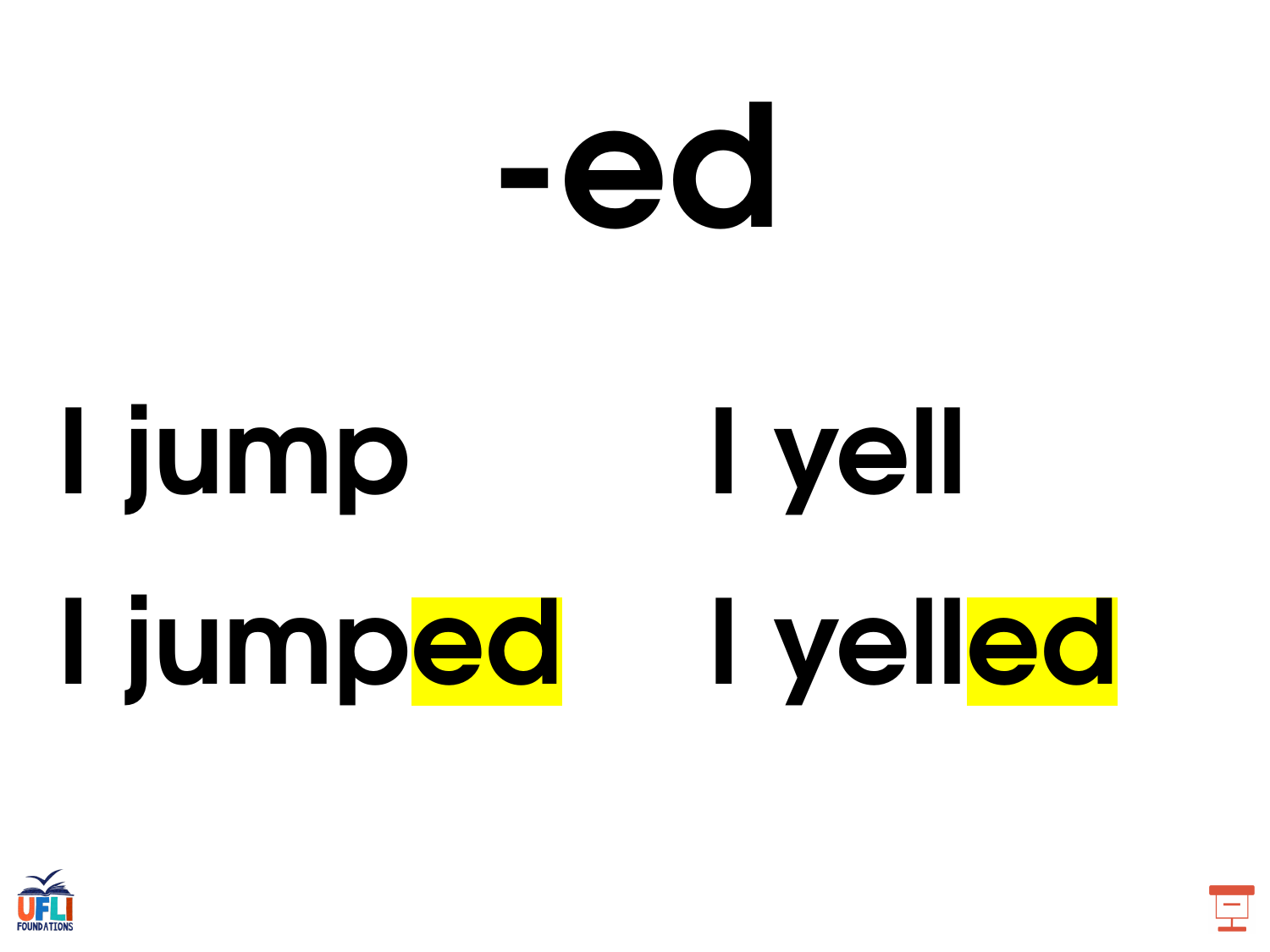

-ed
I jump

I jumped
I yell

I yelled